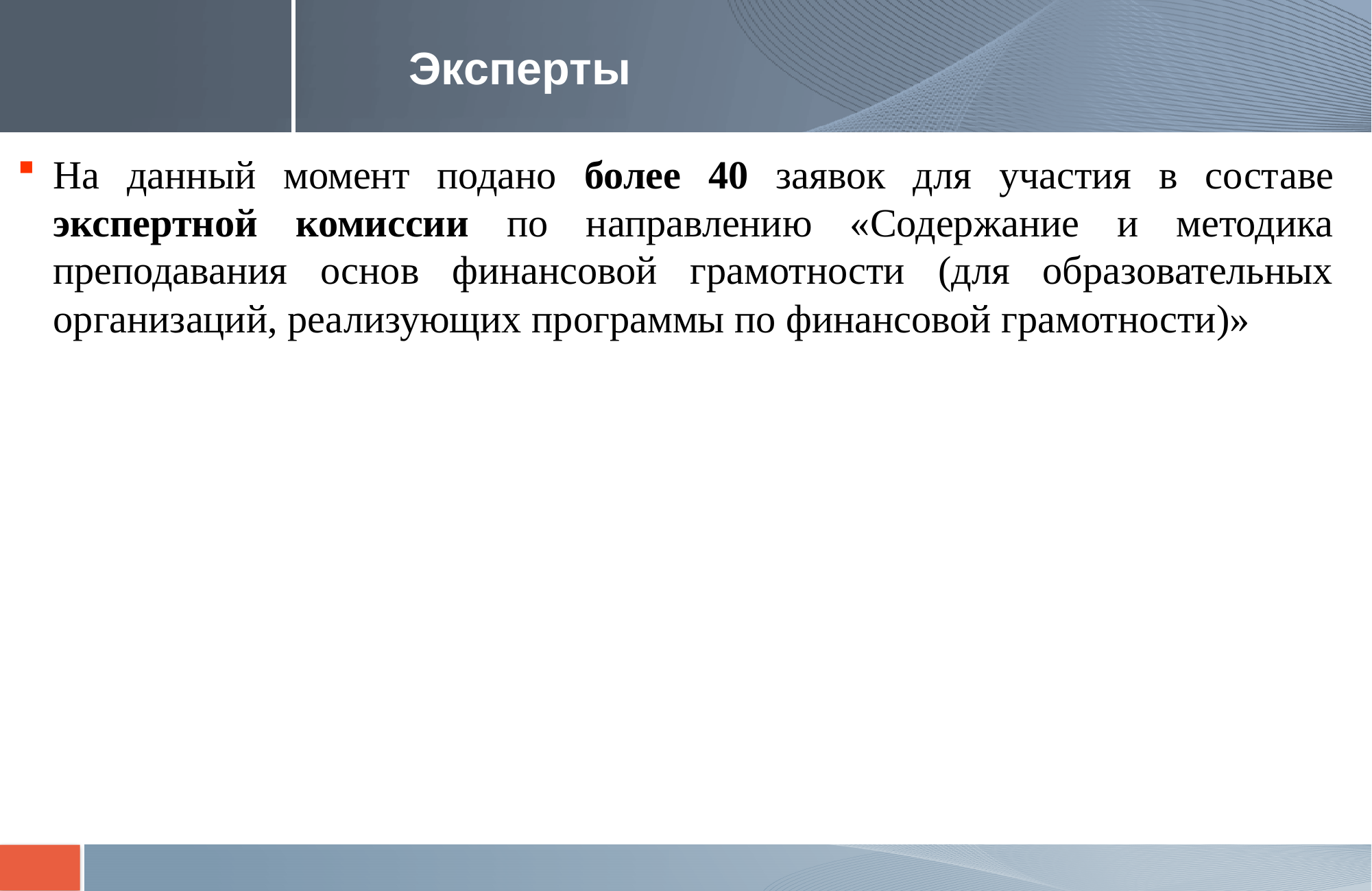

# Эксперты
На данный момент подано более 40 заявок для участия в составе экспертной комиссии по направлению «Содержание и методика преподавания основ финансовой грамотности (для образовательных организаций, реализующих программы по финансовой грамотности)»